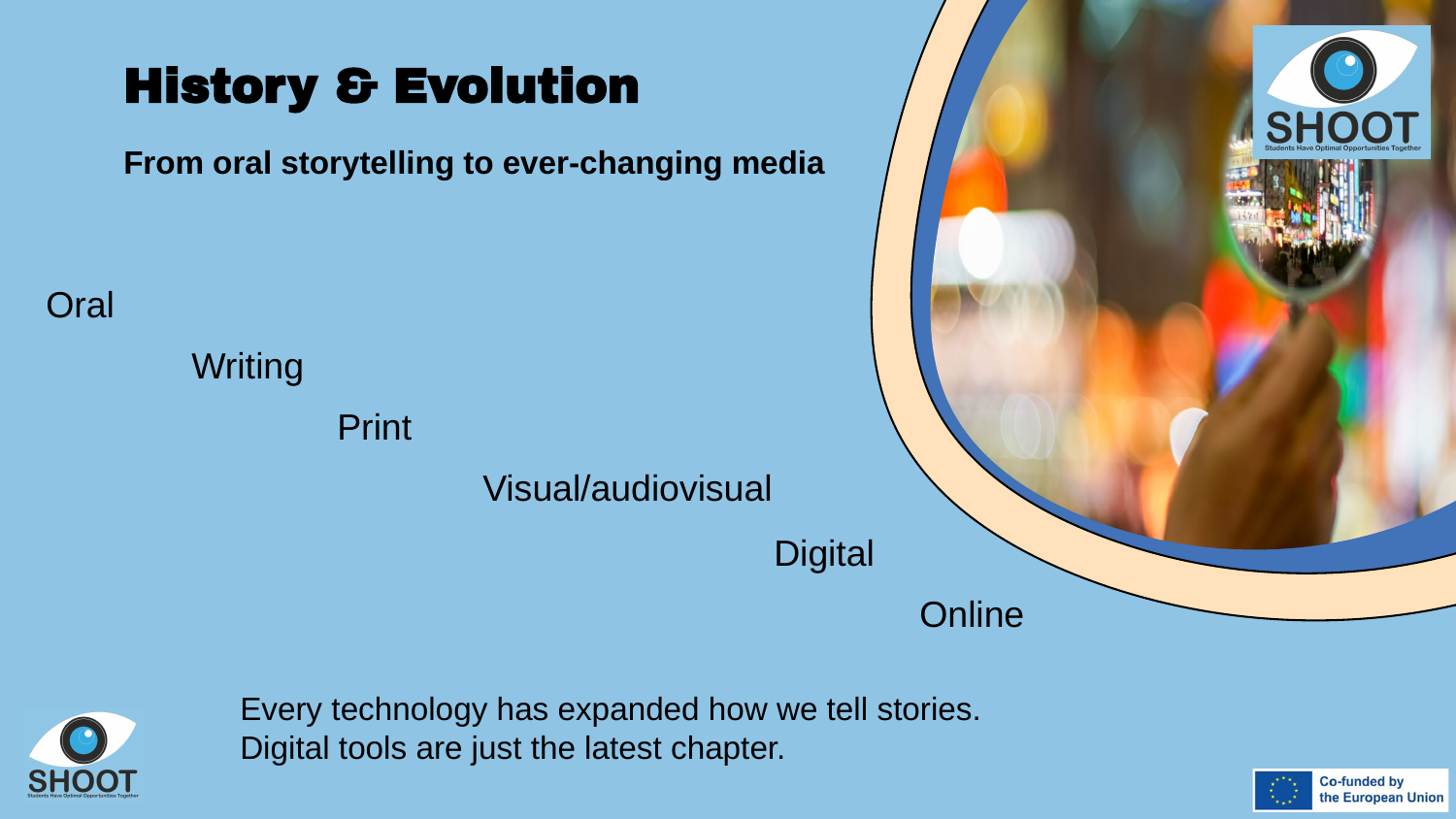

History & Evolution
From oral storytelling to ever-changing media
Oral
	Writing
		Print
			Visual/audiovisual
					Digital
						Online
Every technology has expanded how we tell stories.
Digital tools are just the latest chapter.